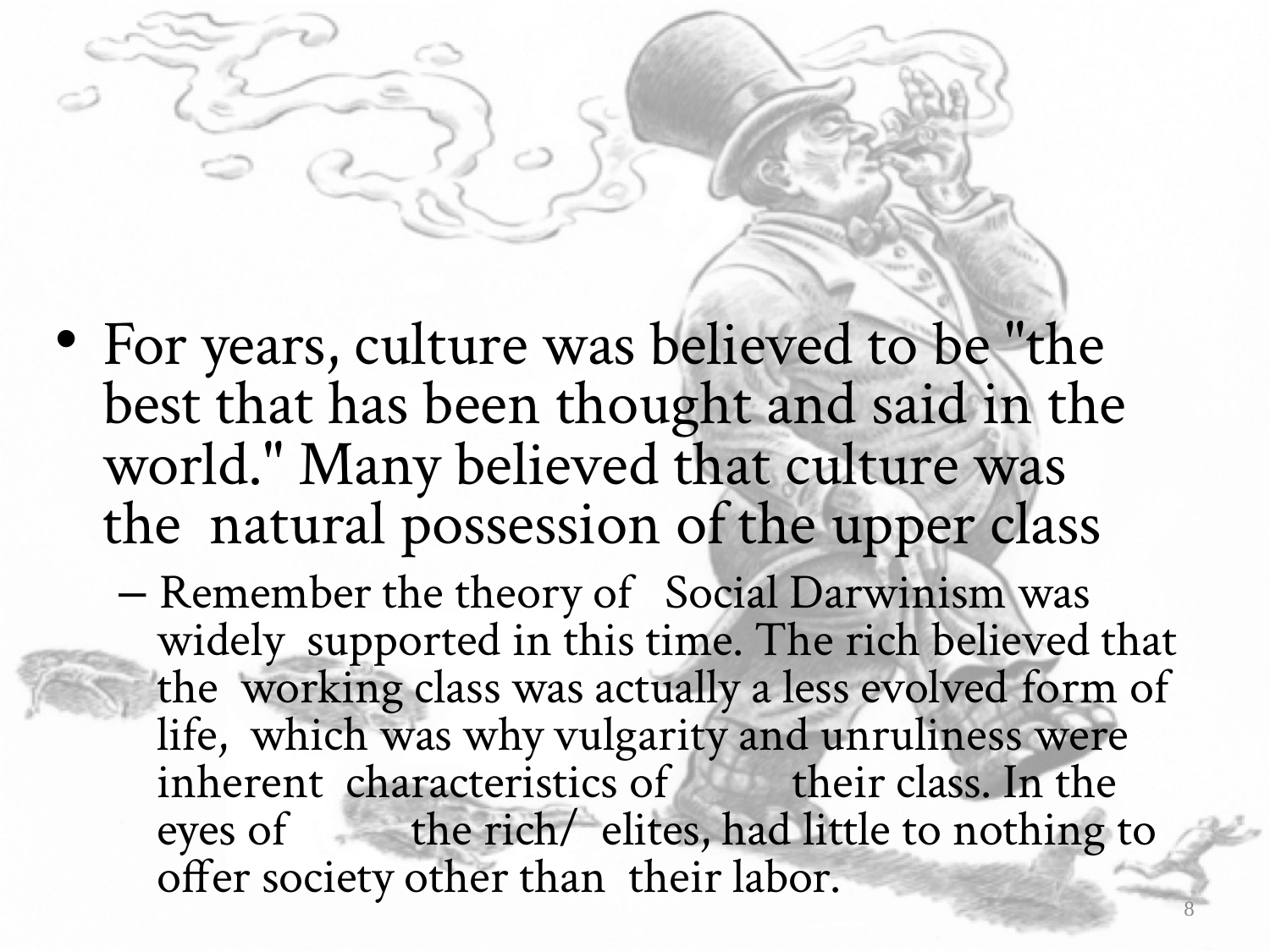

# For years, culture was believed to be "the  best that has been thought and said in the
world." Many believed that culture was the  natural possession of	the upper class
– Remember the theory of	Social Darwinism was widely  supported in this time. The rich believed that the  working class was actually a less evolved form of	life,  which was why vulgarity and unruliness were inherent  characteristics of	their class. In the eyes of	the rich/  elites, had little to nothing to offer society other than  their labor.
8